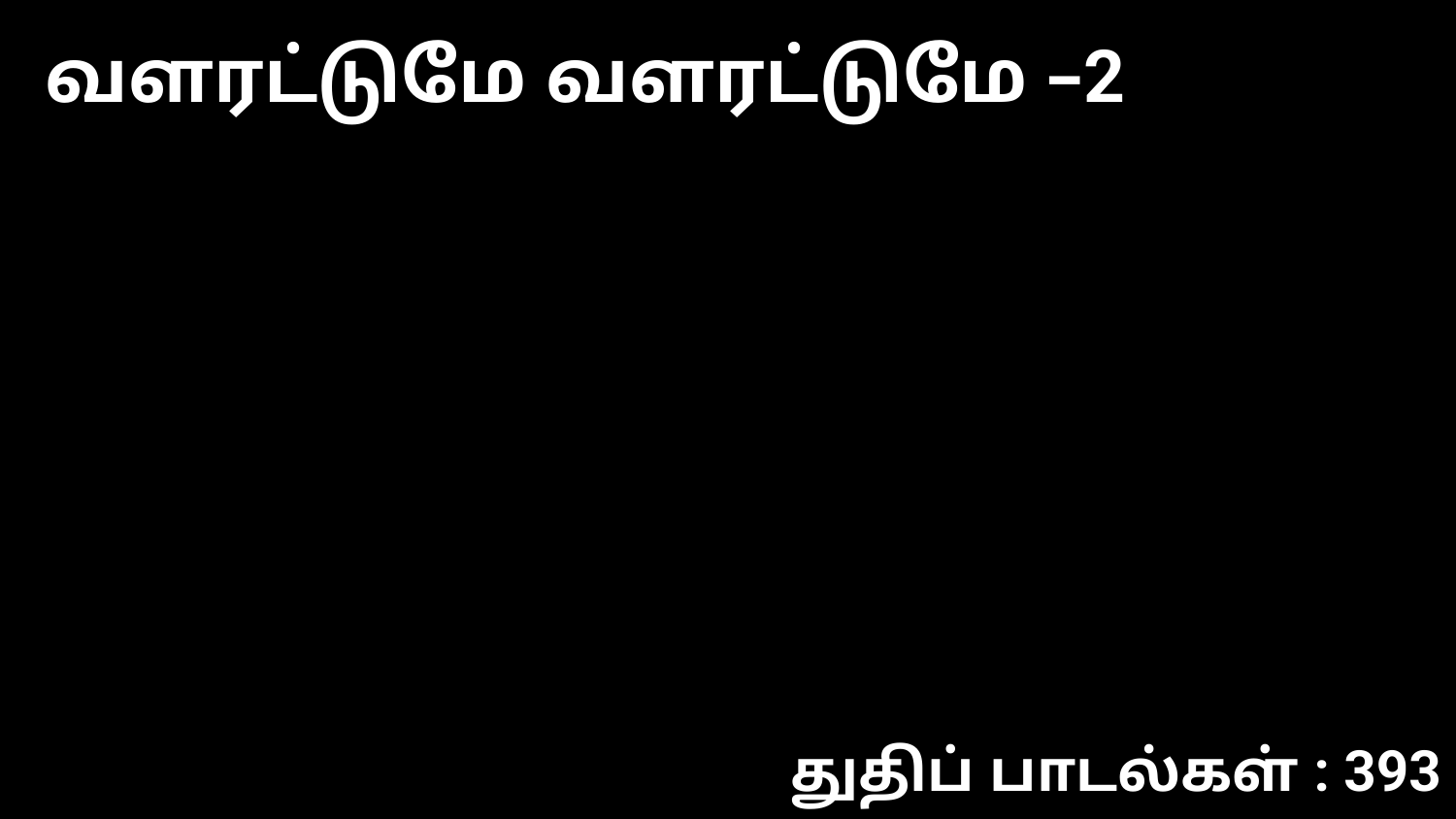

வளரட்டுமே வளரட்டுமே –2
துதிப் பாடல்கள் : 393